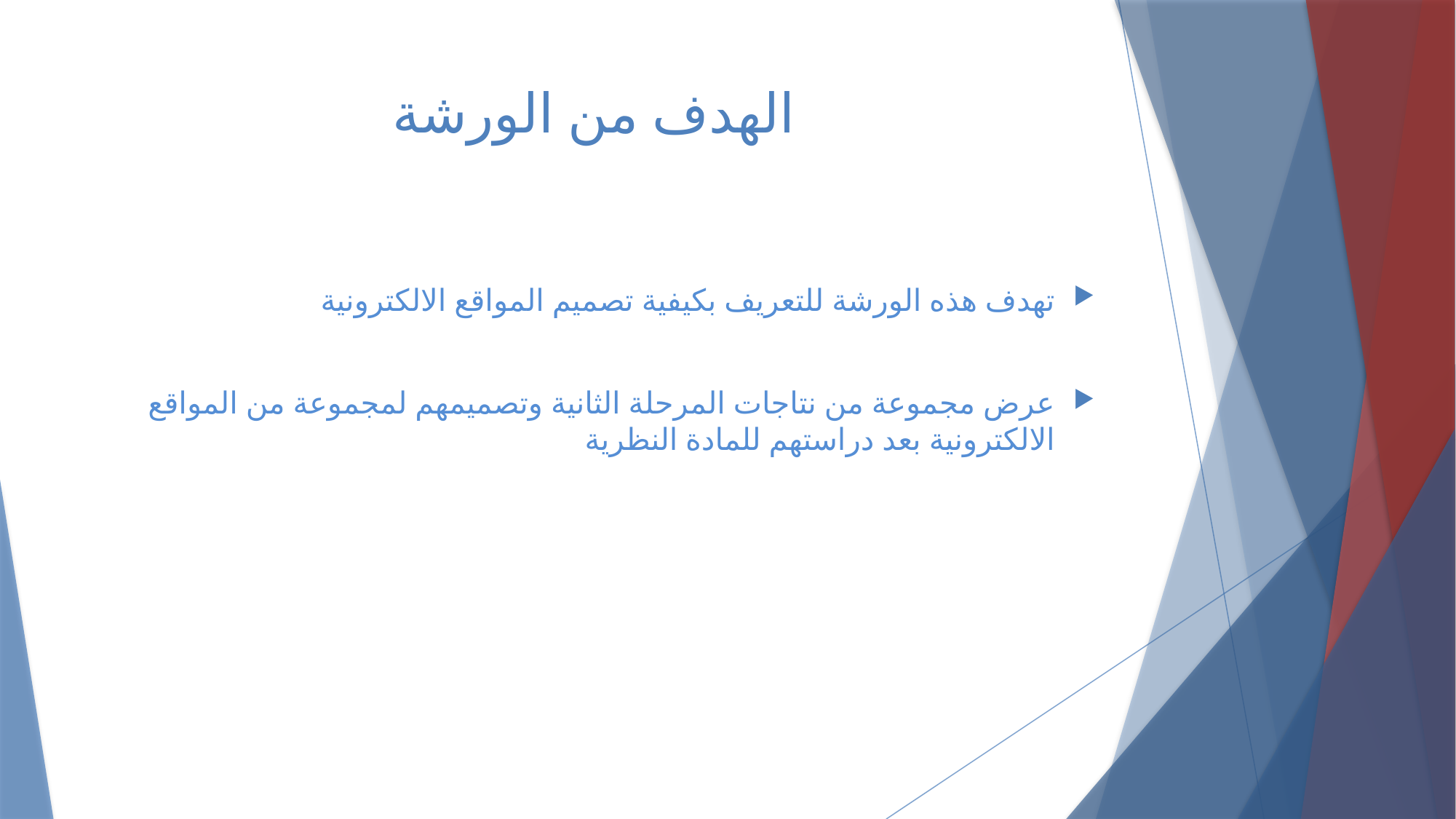

# الهدف من الورشة
تهدف هذه الورشة للتعريف بكيفية تصميم المواقع الالكترونية

عرض مجموعة من نتاجات المرحلة الثانية وتصميمهم لمجموعة من المواقع الالكترونية بعد دراستهم للمادة النظرية